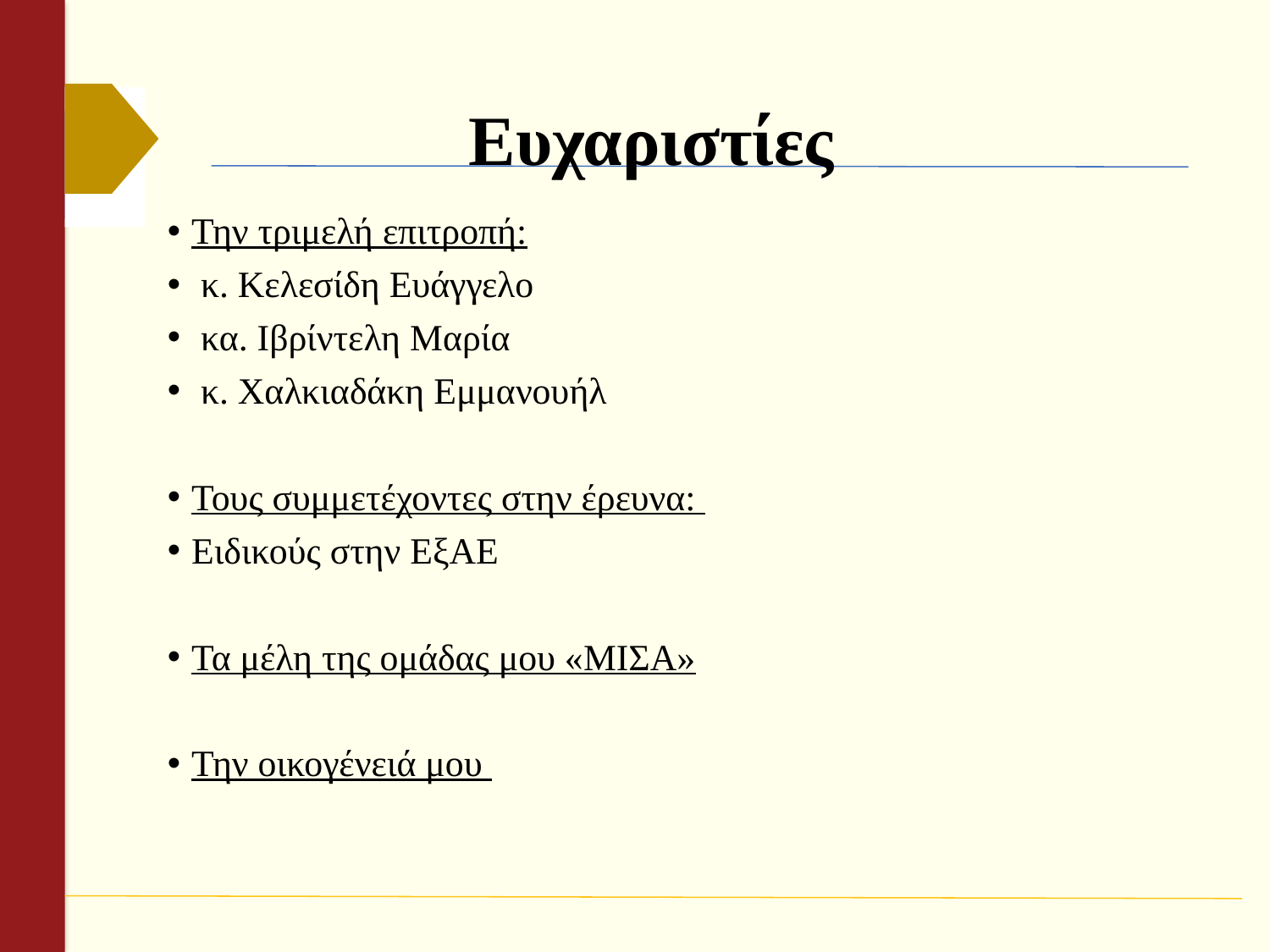

# Ευχαριστίες
Την τριμελή επιτροπή:
 κ. Κελεσίδη Ευάγγελο
 κα. Ιβρίντελη Μαρία
 κ. Χαλκιαδάκη Εμμανουήλ

Τους συμμετέχοντες στην έρευνα:
Ειδικούς στην ΕξΑΕ

Τα μέλη της ομάδας μου «ΜΙΣΑ»

Την οικογένειά μου